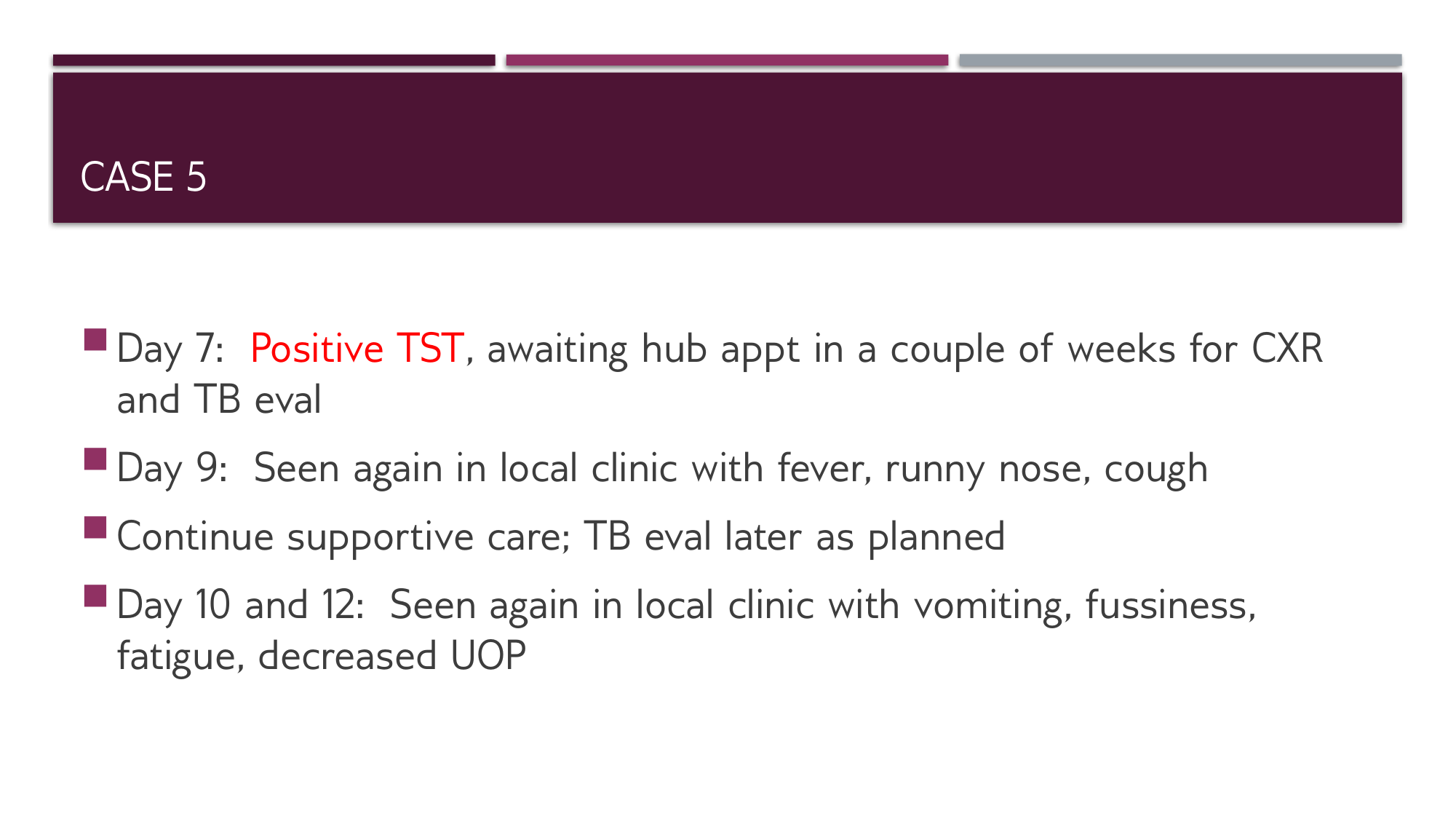

# Case 5
Day 7:  Positive TST, awaiting hub appt in a couple of weeks for CXR and TB eval
Day 9:  Seen again in local clinic with fever, runny nose, cough
Continue supportive care; TB eval later as planned
Day 10 and 12:  Seen again in local clinic with vomiting, fussiness, fatigue, decreased UOP